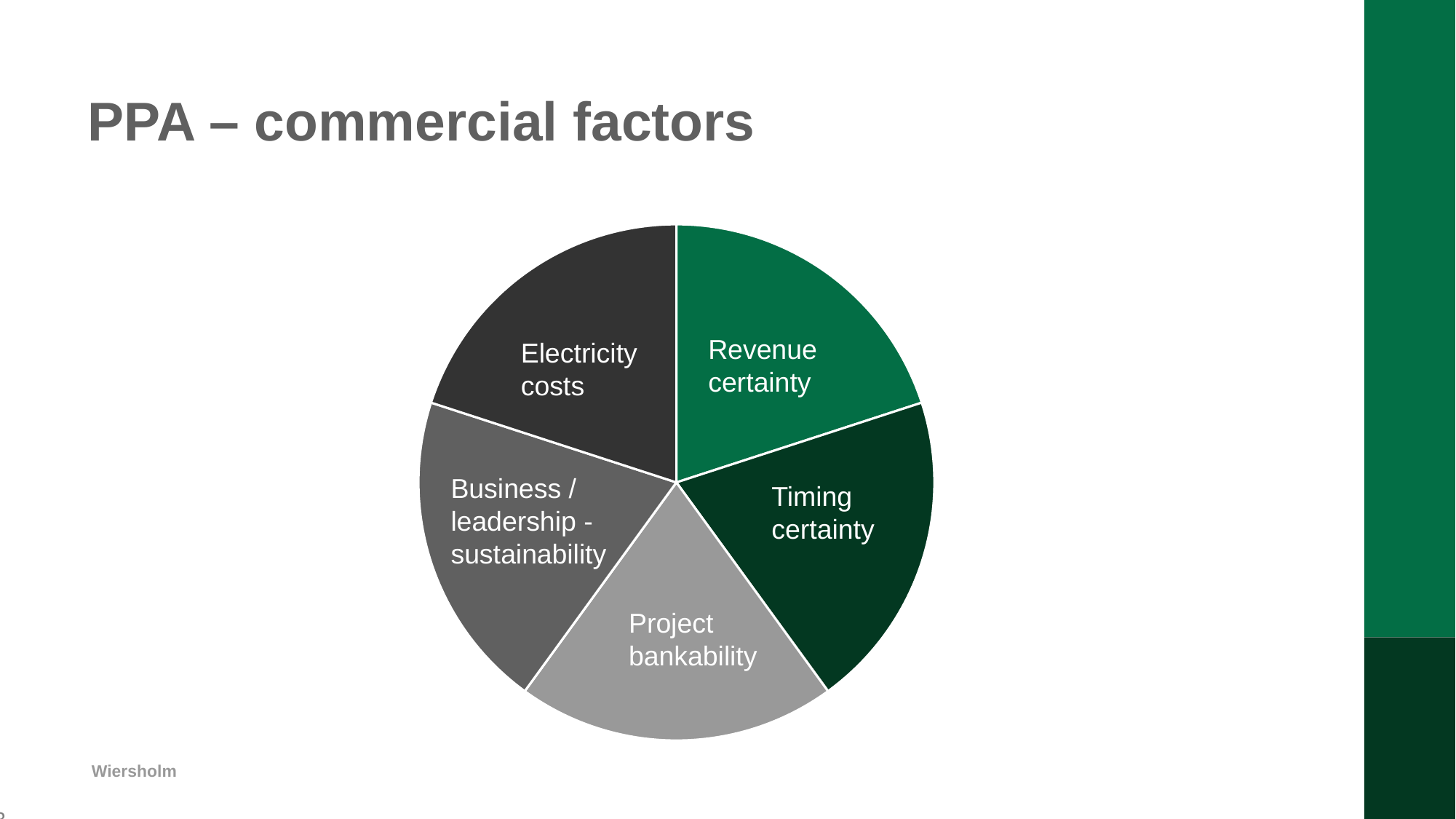

# PPA – commercial factors

### Chart

| Category | Sales |
|---|---|
| 1st Qtr | 5.0 |
| 2nd Qtr | 5.0 |
| 3rd Qtr | 5.0 |
| 4th Qtr | 5.0 |
| 5th Qtr | 5.0 |
Revenue certainty
Electricity
costs
Business / leadership - sustainability
Timing
certainty
Project bankability
3